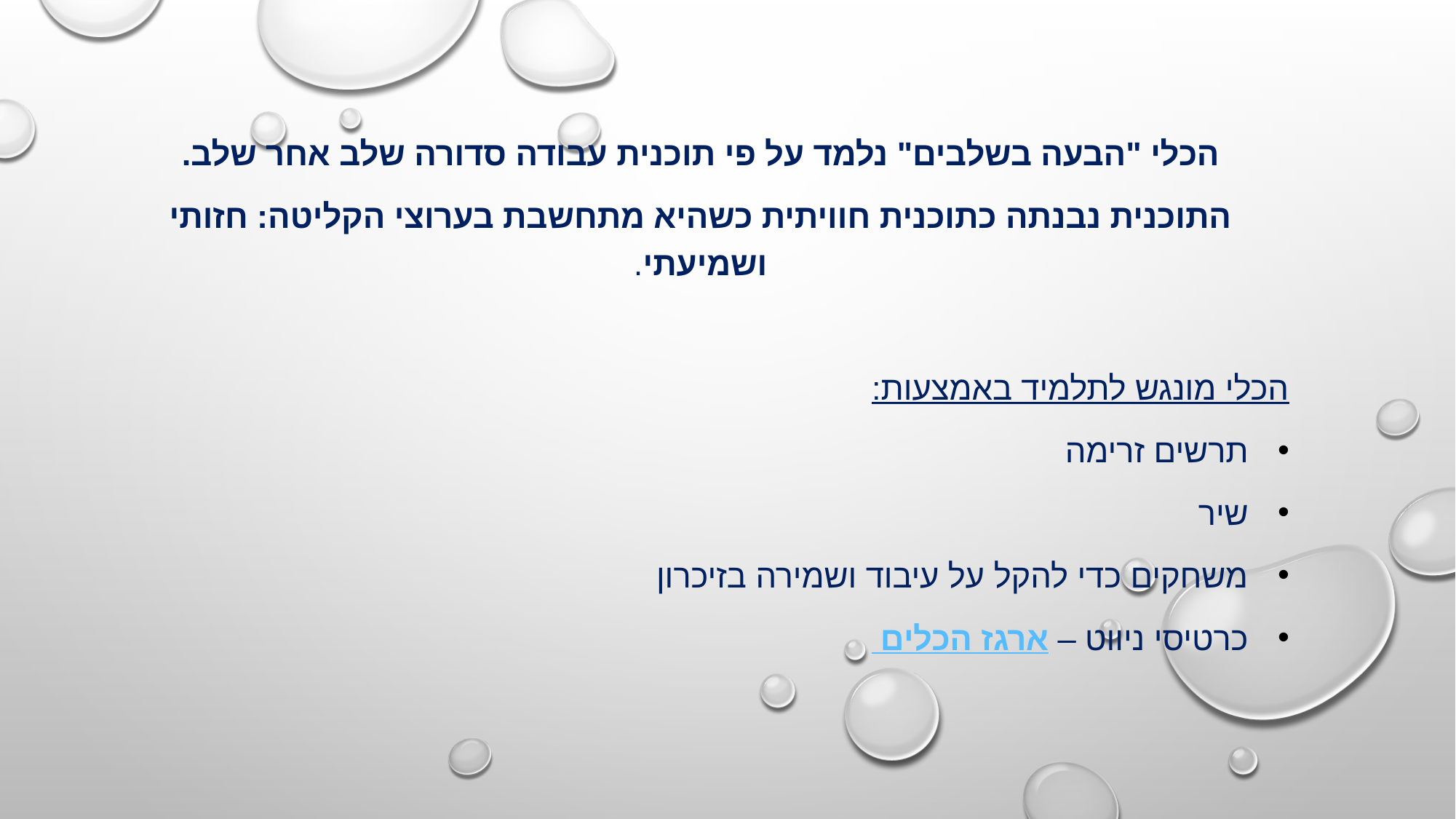

הכלי "הבעה בשלבים" נלמד על פי תוכנית עבודה סדורה שלב אחר שלב.
התוכנית נבנתה כתוכנית חוויתית כשהיא מתחשבת בערוצי הקליטה: חזותי ושמיעתי.

הכלי מונגש לתלמיד באמצעות:
תרשים זרימה
שיר
משחקים כדי להקל על עיבוד ושמירה בזיכרון
כרטיסי ניווט –  ארגז הכלים